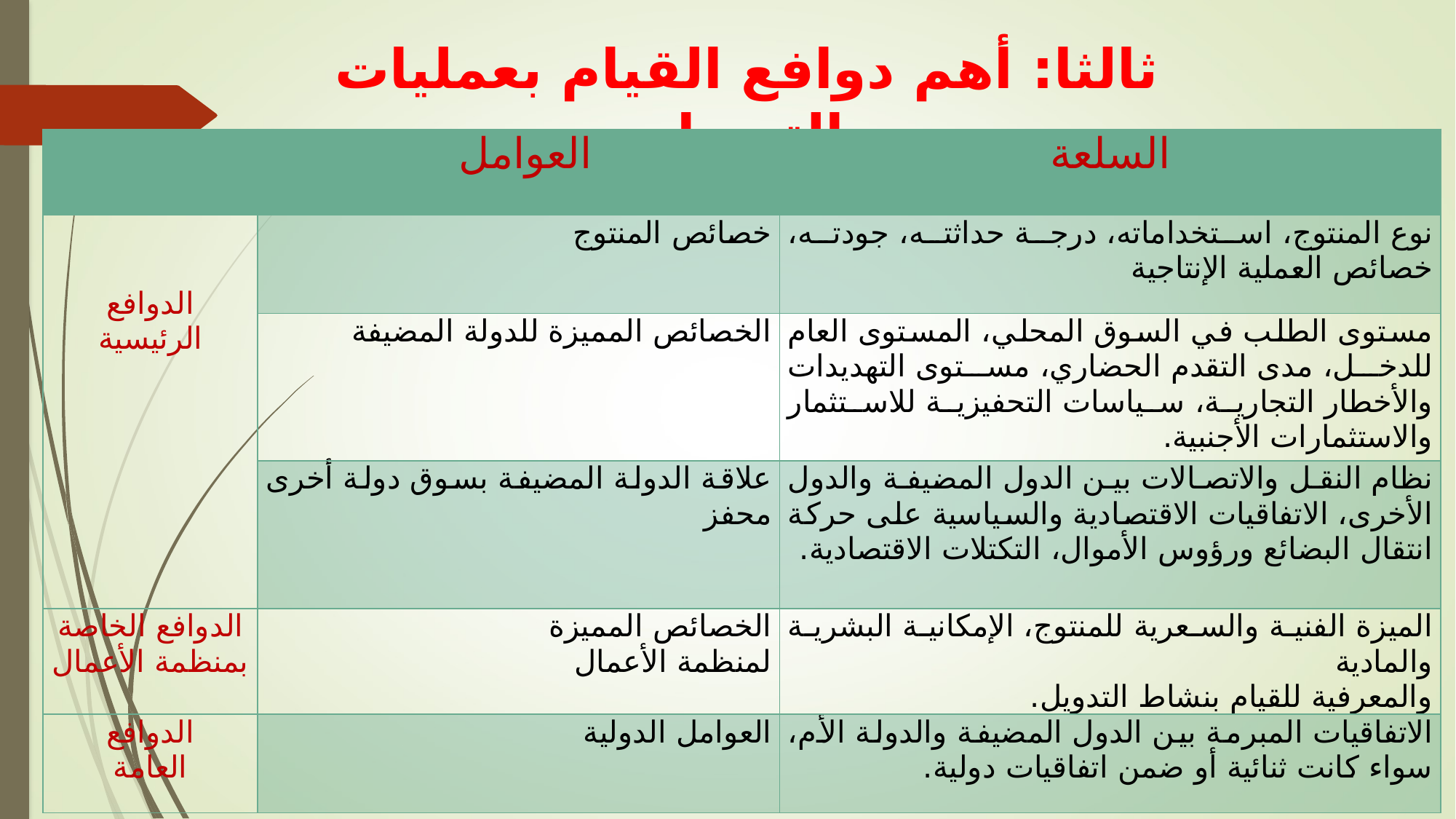

# ثالثا: أهم دوافع القيام بعمليات التدويل
|  | العوامل | السلعة |
| --- | --- | --- |
| الدوافع الرئيسية | خصائص المنتوج | نوع المنتوج، استخداماته، درجة حداثته، جودته، خصائص العملية الإنتاجية |
|  | الخصائص المميزة للدولة المضيفة | مستوى الطلب في السوق المحلي، المستوى العام للدخل، مدى التقدم الحضاري، مستوى التهديدات والأخطار التجارية، سياسات التحفيزية للاستثمار والاستثمارات الأجنبية. |
|  | علاقة الدولة المضيفة بسوق دولة أخرى محفز | نظام النقل والاتصالات بين الدول المضيفة والدول الأخرى، الاتفاقيات الاقتصادية والسياسية على حركة انتقال البضائع ورؤوس الأموال، التكتلات الاقتصادية. |
| الدوافع الخاصة بمنظمة الأعمال | الخصائص المميزة لمنظمة الأعمال | الميزة الفنية والسعرية للمنتوج، الإمكانية البشرية والمادية والمعرفية للقيام بنشاط التدويل. |
| الدوافع العامة | العوامل الدولية | الاتفاقيات المبرمة بين الدول المضيفة والدولة الأم، سواء كانت ثنائية أو ضمن اتفاقيات دولية. |